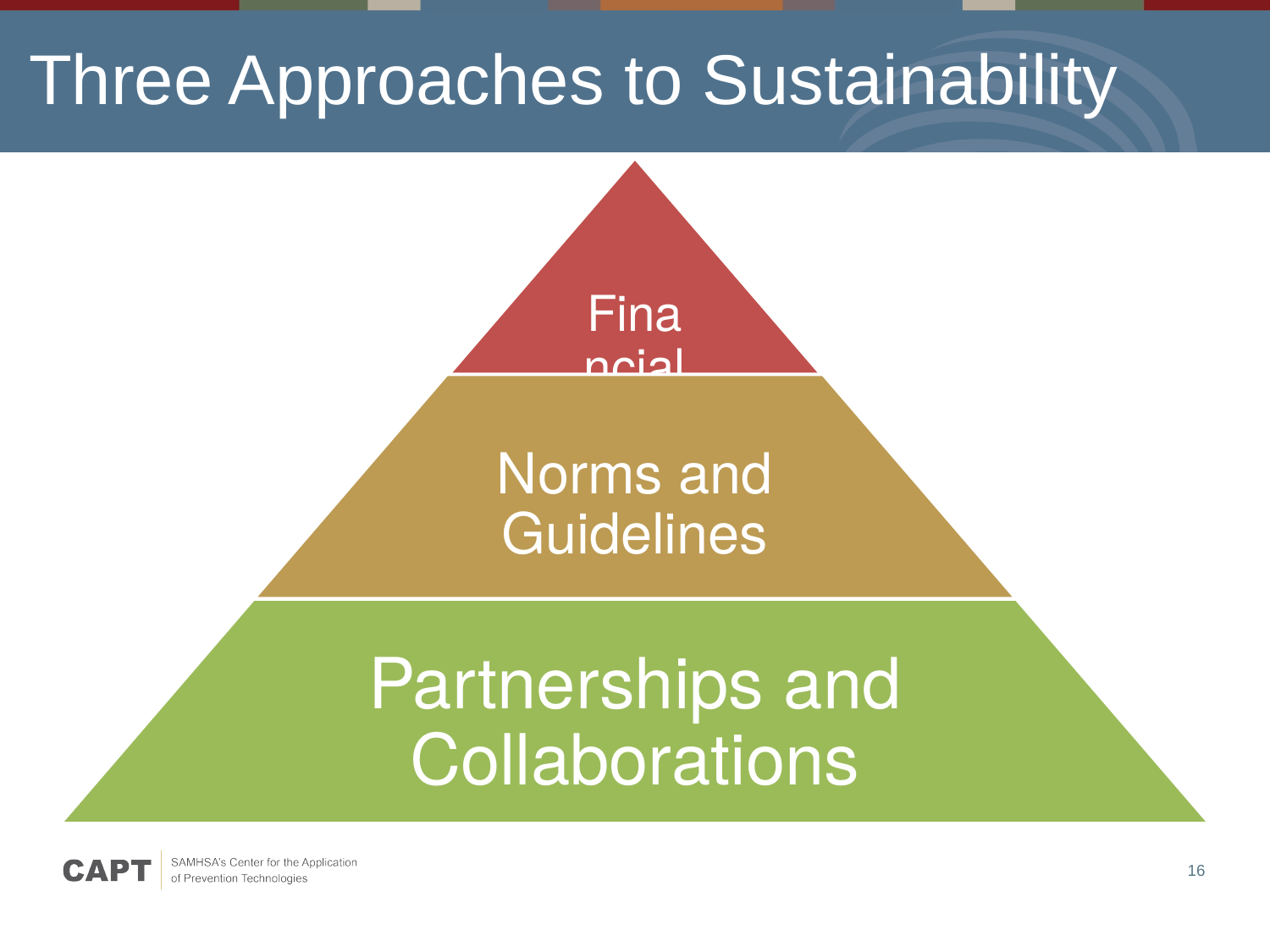

# Three Approaches to Sustainability

Financial
Norms and Guidelines
Partnerships and Collaborations